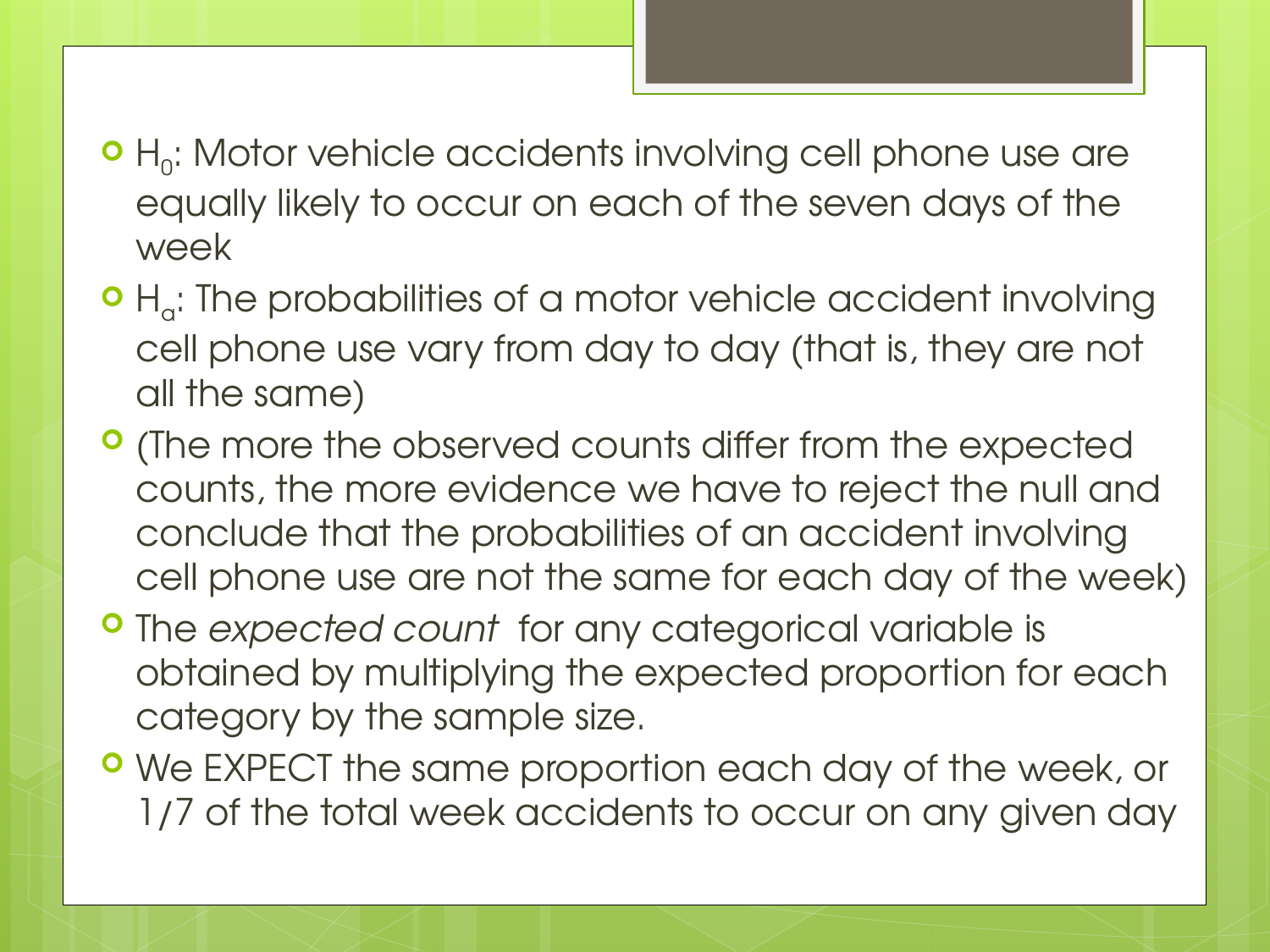

H0: Motor vehicle accidents involving cell phone use are equally likely to occur on each of the seven days of the week
Ha: The probabilities of a motor vehicle accident involving cell phone use vary from day to day (that is, they are not all the same)
(The more the observed counts differ from the expected counts, the more evidence we have to reject the null and conclude that the probabilities of an accident involving cell phone use are not the same for each day of the week)
The expected count  for any categorical variable is obtained by multiplying the expected proportion for each category by the sample size.
We EXPECT the same proportion each day of the week, or 1/7 of the total week accidents to occur on any given day